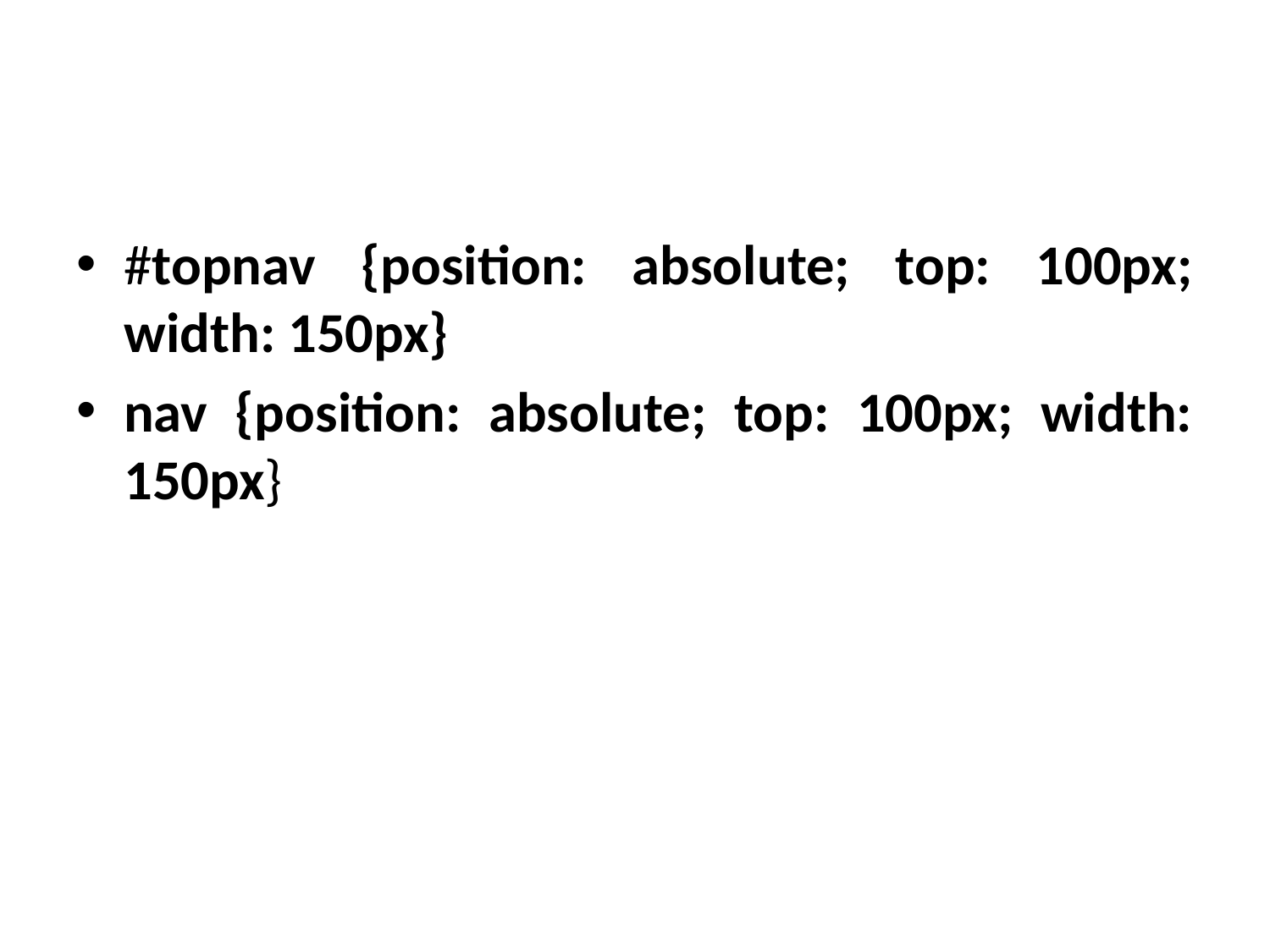

#
#topnav {position: absolute; top: 100px; width: 150px}
nav {position: absolute; top: 100px; width: 150px}